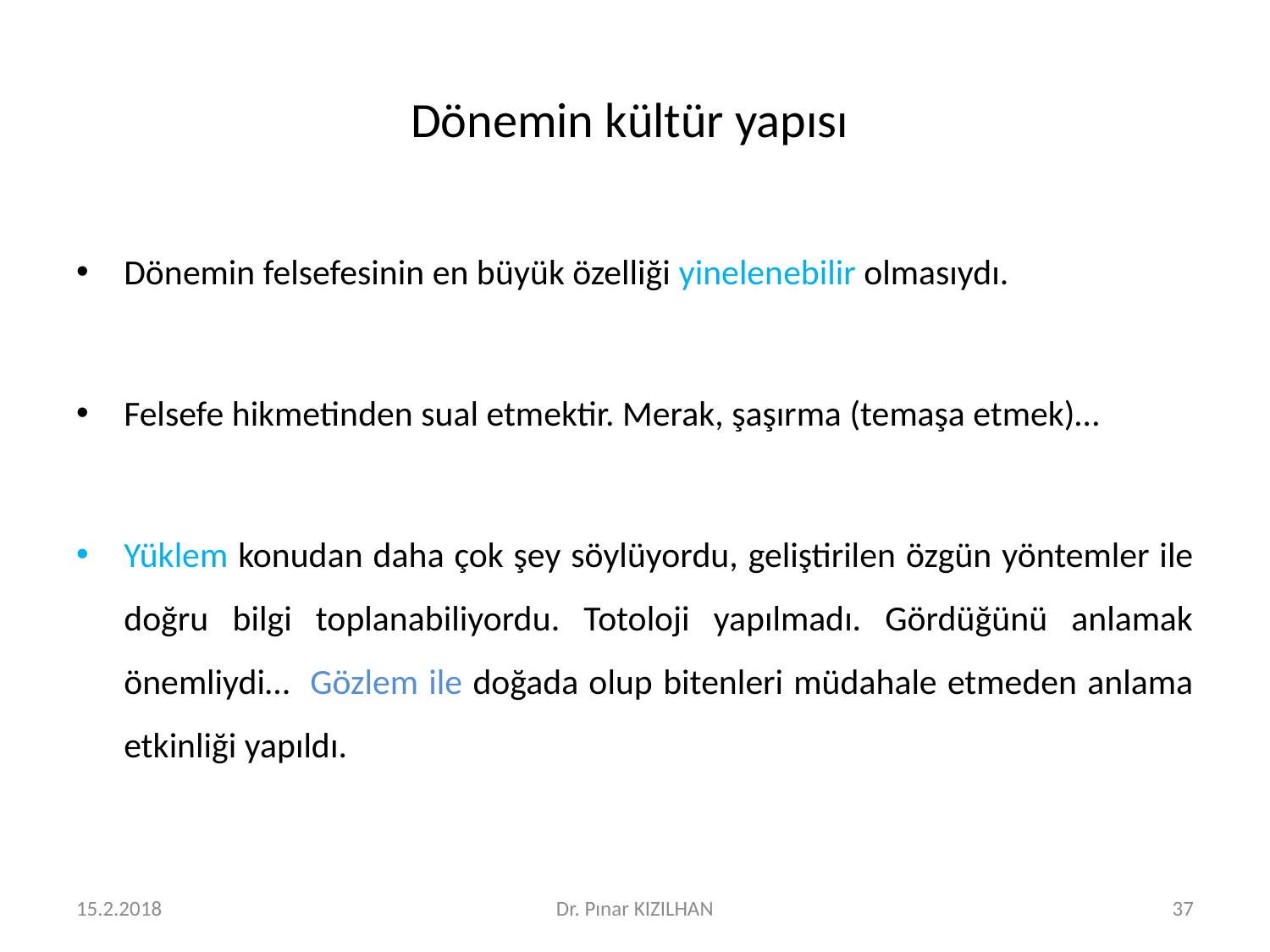

# Dönemin kültür yapısı
Dönemin felsefesinin en büyük özelliği yinelenebilir olmasıydı.

Felsefe hikmetinden sual etmektir. Merak, şaşırma (temaşa etmek)…

Yüklem konudan daha çok şey söylüyordu, geliştirilen özgün yöntemler ile doğru bilgi toplanabiliyordu. Totoloji yapılmadı. Gördüğünü anlamak önemliydi…  Gözlem ile doğada olup bitenleri müdahale etmeden anlama etkinliği yapıldı.

15.2.2018
Dr. Pınar KIZILHAN
37